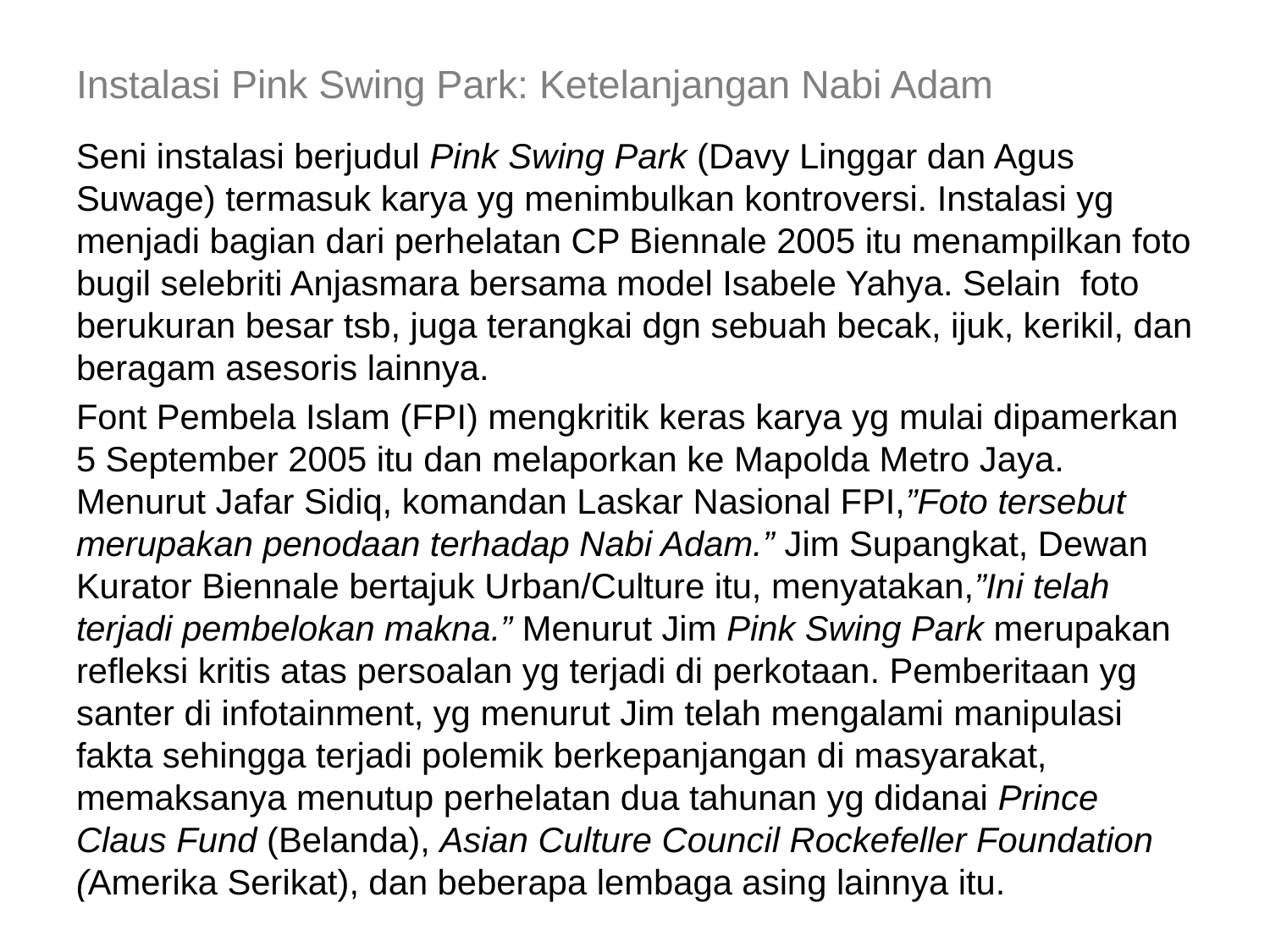

# Instalasi Pink Swing Park: Ketelanjangan Nabi Adam
Seni instalasi berjudul Pink Swing Park (Davy Linggar dan Agus Suwage) termasuk karya yg menimbulkan kontroversi. Instalasi yg menjadi bagian dari perhelatan CP Biennale 2005 itu menampilkan foto bugil selebriti Anjasmara bersama model Isabele Yahya. Selain  foto berukuran besar tsb, juga terangkai dgn sebuah becak, ijuk, kerikil, dan beragam asesoris lainnya.
Font Pembela Islam (FPI) mengkritik keras karya yg mulai dipamerkan 5 September 2005 itu dan melaporkan ke Mapolda Metro Jaya. Menurut Jafar Sidiq, komandan Laskar Nasional FPI,”Foto tersebut merupakan penodaan terhadap Nabi Adam.” Jim Supangkat, Dewan Kurator Biennale bertajuk Urban/Culture itu, menyatakan,”Ini telah terjadi pembelokan makna.” Menurut Jim Pink Swing Park merupakan refleksi kritis atas persoalan yg terjadi di perkotaan. Pemberitaan yg santer di infotainment, yg menurut Jim telah mengalami manipulasi fakta sehingga terjadi polemik berkepanjangan di masyarakat, memaksanya menutup perhelatan dua tahunan yg didanai Prince Claus Fund (Belanda), Asian Culture Council Rockefeller Foundation (Amerika Serikat), dan beberapa lembaga asing lainnya itu.